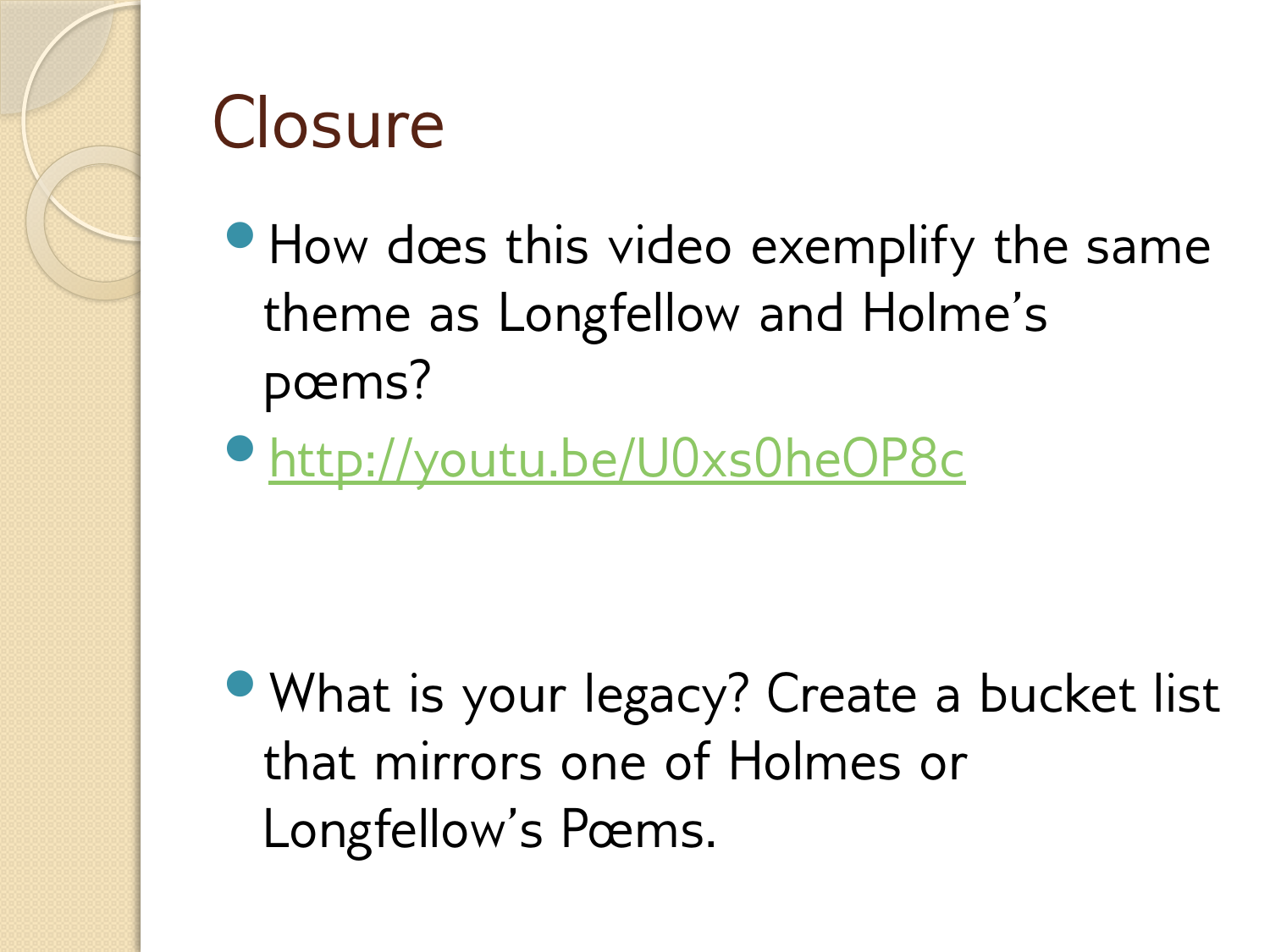

# Closure
How does this video exemplify the same theme as Longfellow and Holme’s poems?
http://youtu.be/U0xs0heOP8c

What is your legacy? Create a bucket list that mirrors one of Holmes or Longfellow’s Poems.